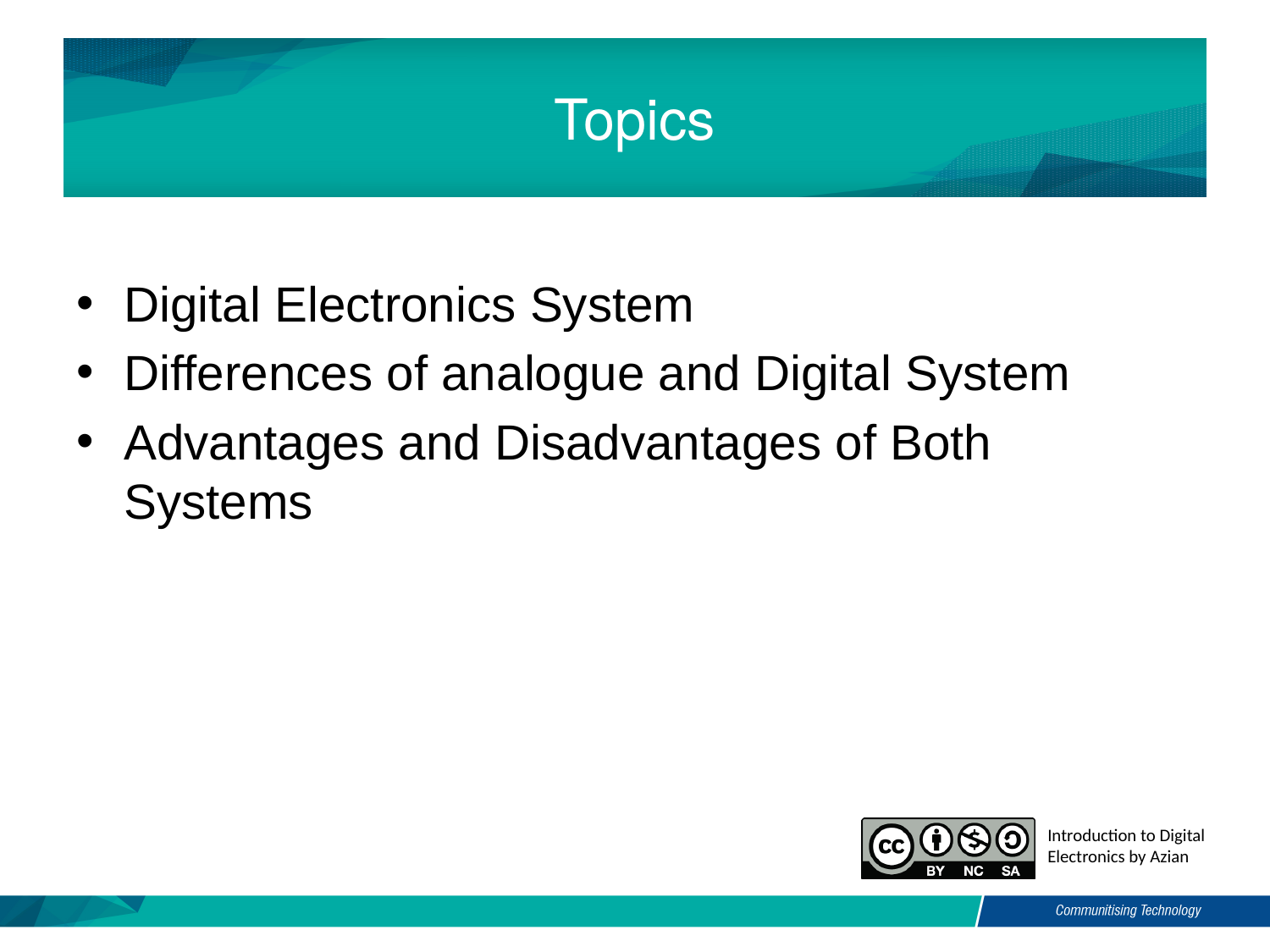

# Topics
Digital Electronics System
Differences of analogue and Digital System
Advantages and Disadvantages of Both Systems